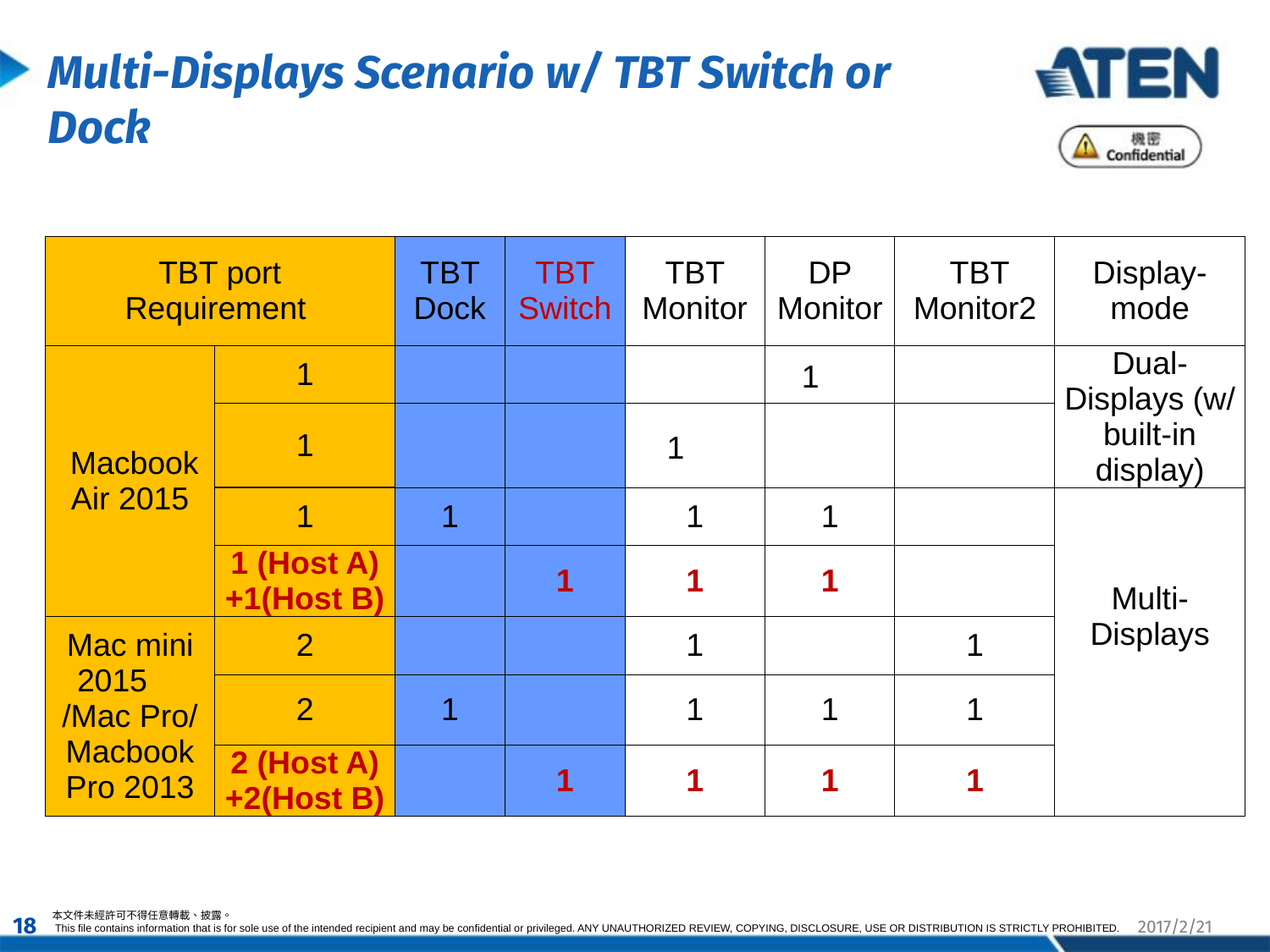

# Multi-Displays Scenario w/ TBT Switch or Dock
| TBT port Requirement |  | TBT Dock | TBT Switch | TBT Monitor | DP Monitor | TBT Monitor2 | Display-mode |
| --- | --- | --- | --- | --- | --- | --- | --- |
| Macbook Air 2015 | 1 |  |  |  | 1 |  | Dual-Displays (w/ built-in display) |
|  | 1 |  |  | 1 |  |  |  |
|  | 1 | 1 |  | 1 | 1 |  | Multi-Displays |
|  | 1 (Host A) +1(Host B) |  | 1 | 1 | 1 |  |  |
| Mac mini 2015 /Mac Pro/ Macbook Pro 2013 | 2 |  |  | 1 |  | 1 |  |
|  | 2 | 1 |  | 1 | 1 | 1 |  |
|  | 2 (Host A) +2(Host B) |  | 1 | 1 | 1 | 1 |  |
18
2017/2/21